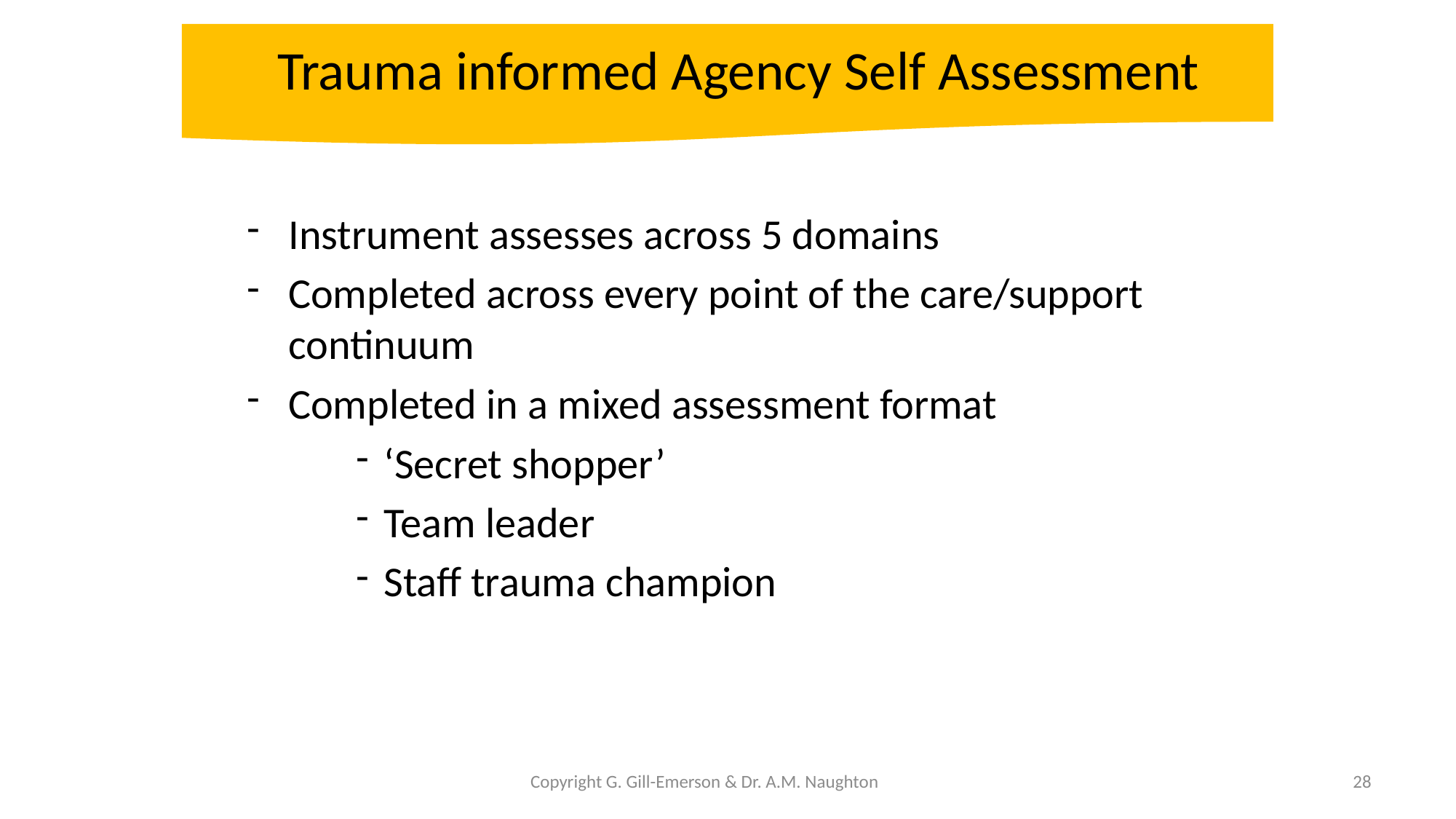

Trauma informed Agency Self Assessment

Instrument assesses across 5 domains
Completed across every point of the care/support continuum
Completed in a mixed assessment format
‘Secret shopper’
Team leader
Staff trauma champion
Copyright G. Gill-Emerson & Dr. A.M. Naughton
28